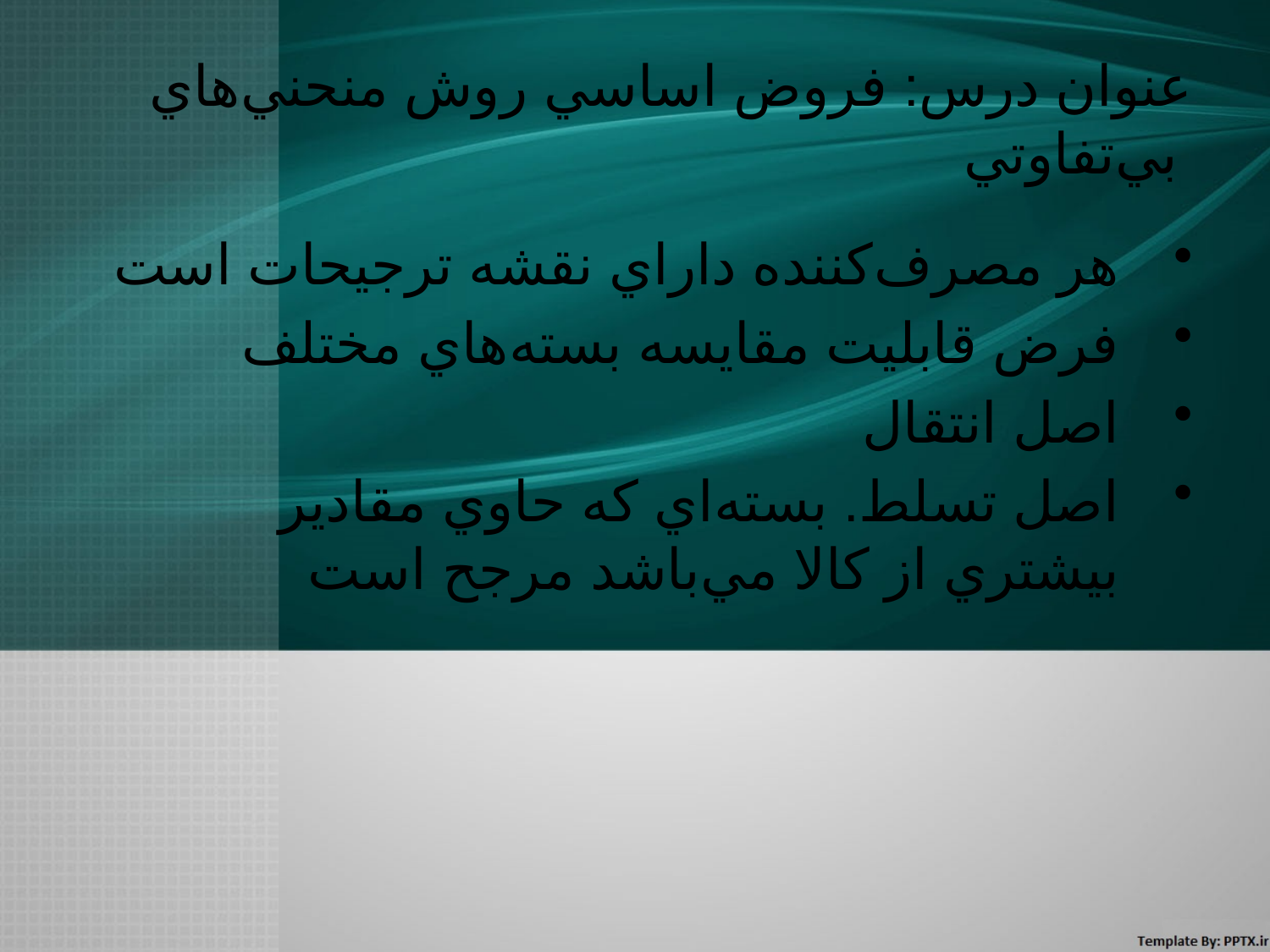

# عنوان درس: فروض اساسي روش منحني‌هاي بي‌تفاوتي
هر مصرف‌كننده داراي نقشه ترجيحات است
فرض قابليت مقايسه بسته‌هاي مختلف
اصل انتقال
اصل تسلط. بسته‌اي كه حاوي مقادير  بيشتري از كالا مي‌باشد مرجح است